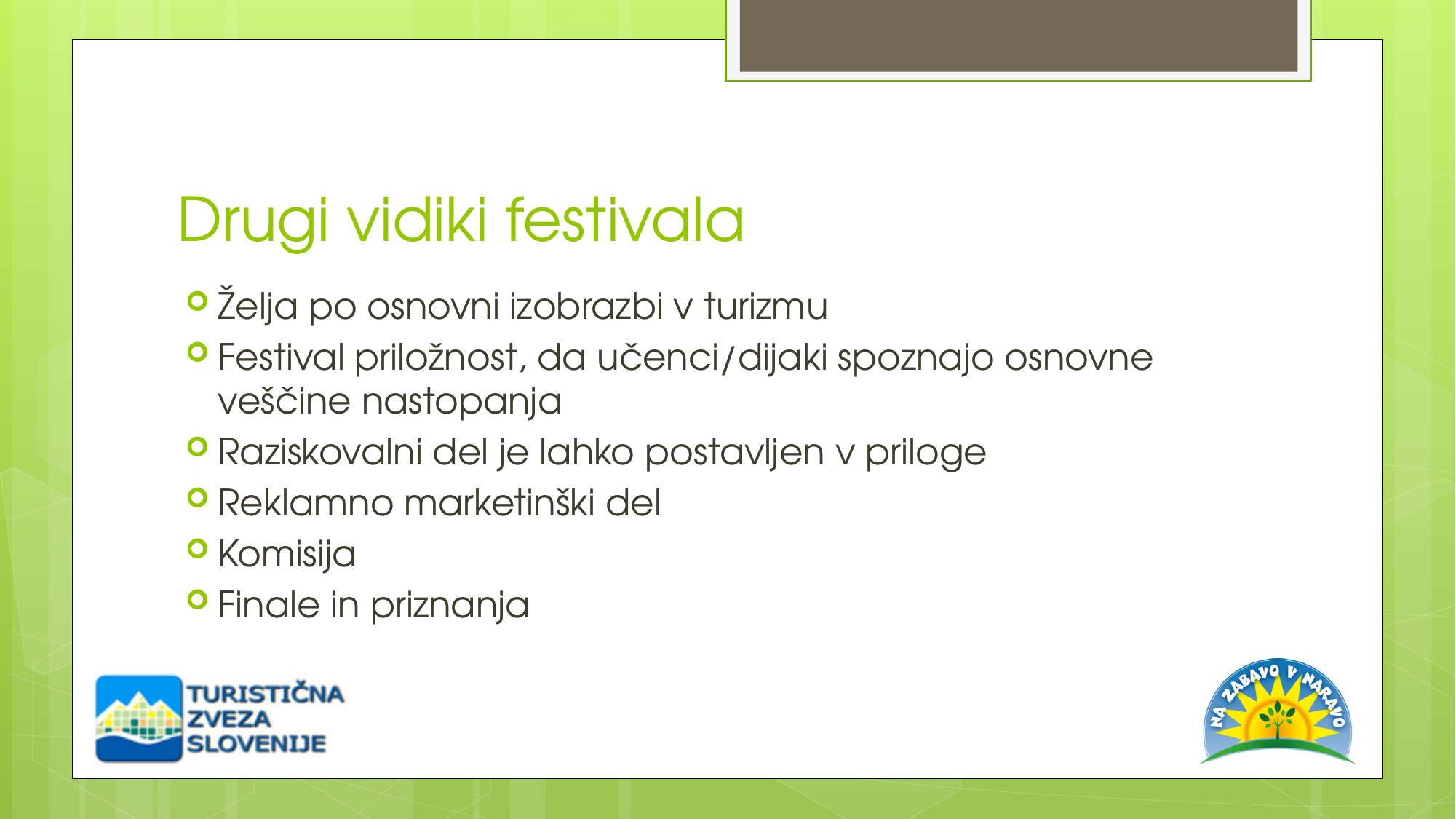

# Drugi vidiki festivala
Želja po osnovni izobrazbi v turizmu
Festival priložnost, da učenci/dijaki spoznajo osnovne veščine nastopanja
Raziskovalni del je lahko postavljen v priloge
Reklamno marketinški del
Komisija
Finale in priznanja